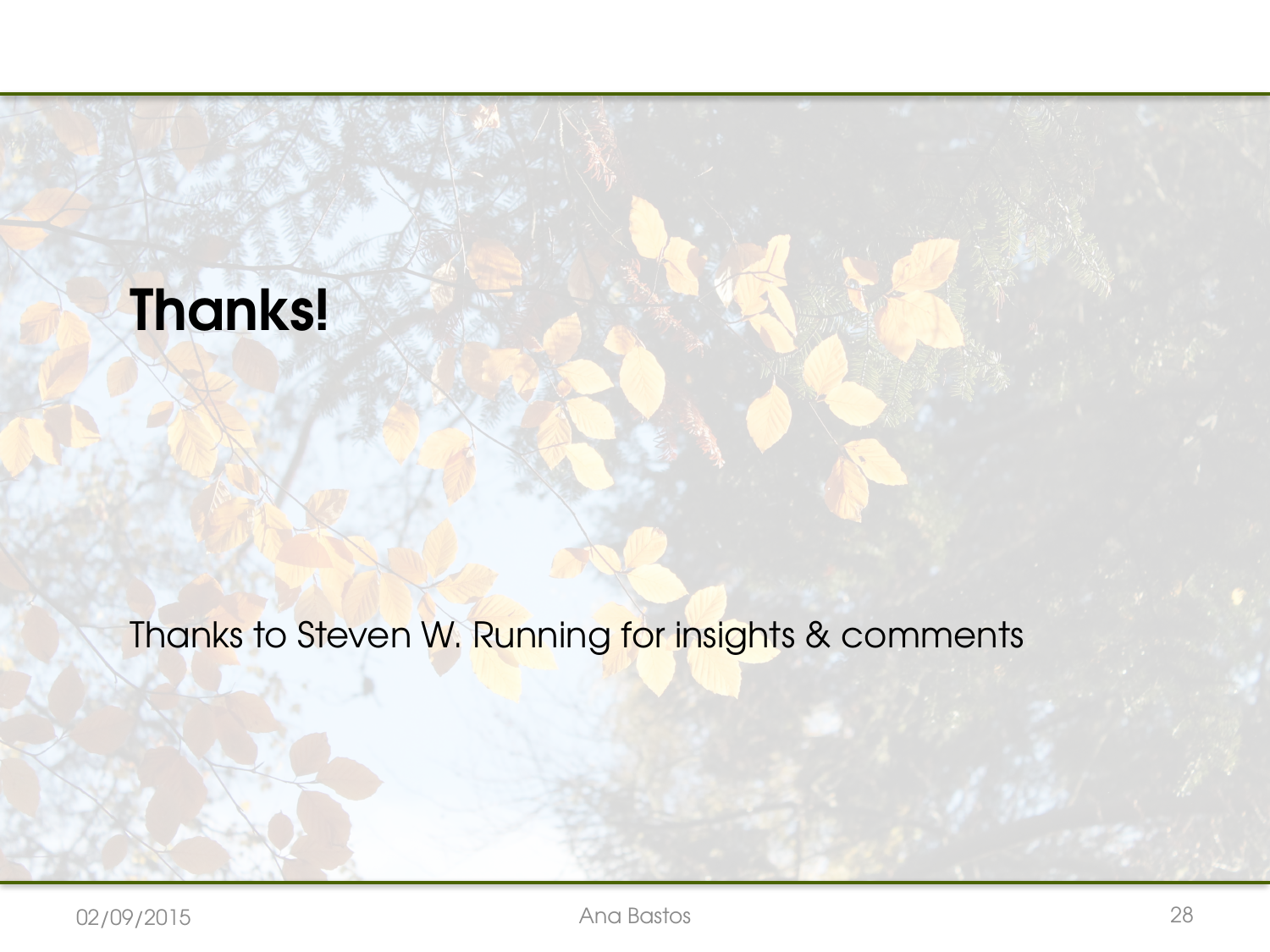

Thanks!

Thanks to Steven W. Running for insights & comments
28
Ana Bastos
02/09/2015